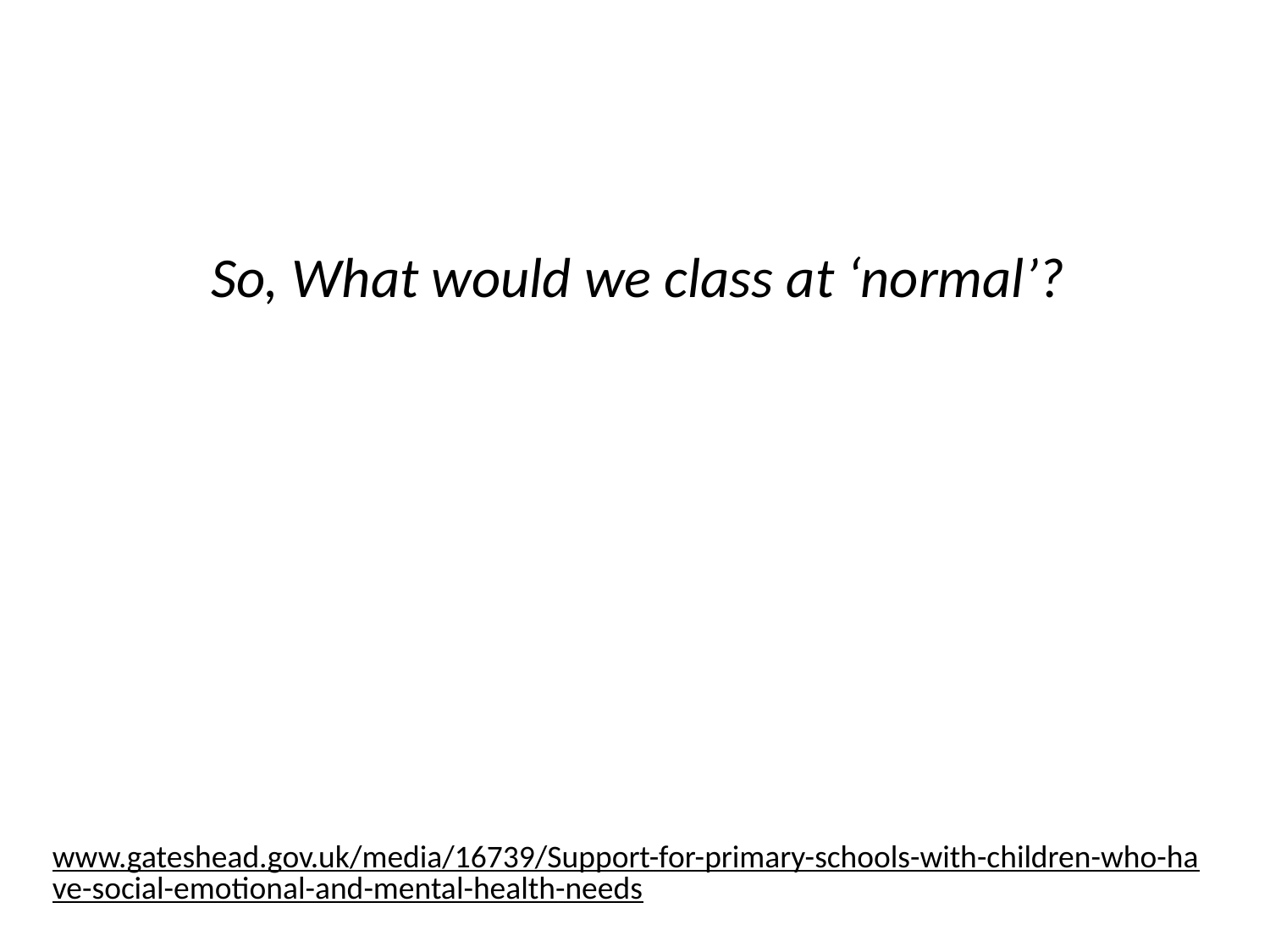

So, What would we class at ‘normal’?
www.gateshead.gov.uk/media/16739/Support-for-primary-schools-with-children-who-have-social-emotional-and-mental-health-needs